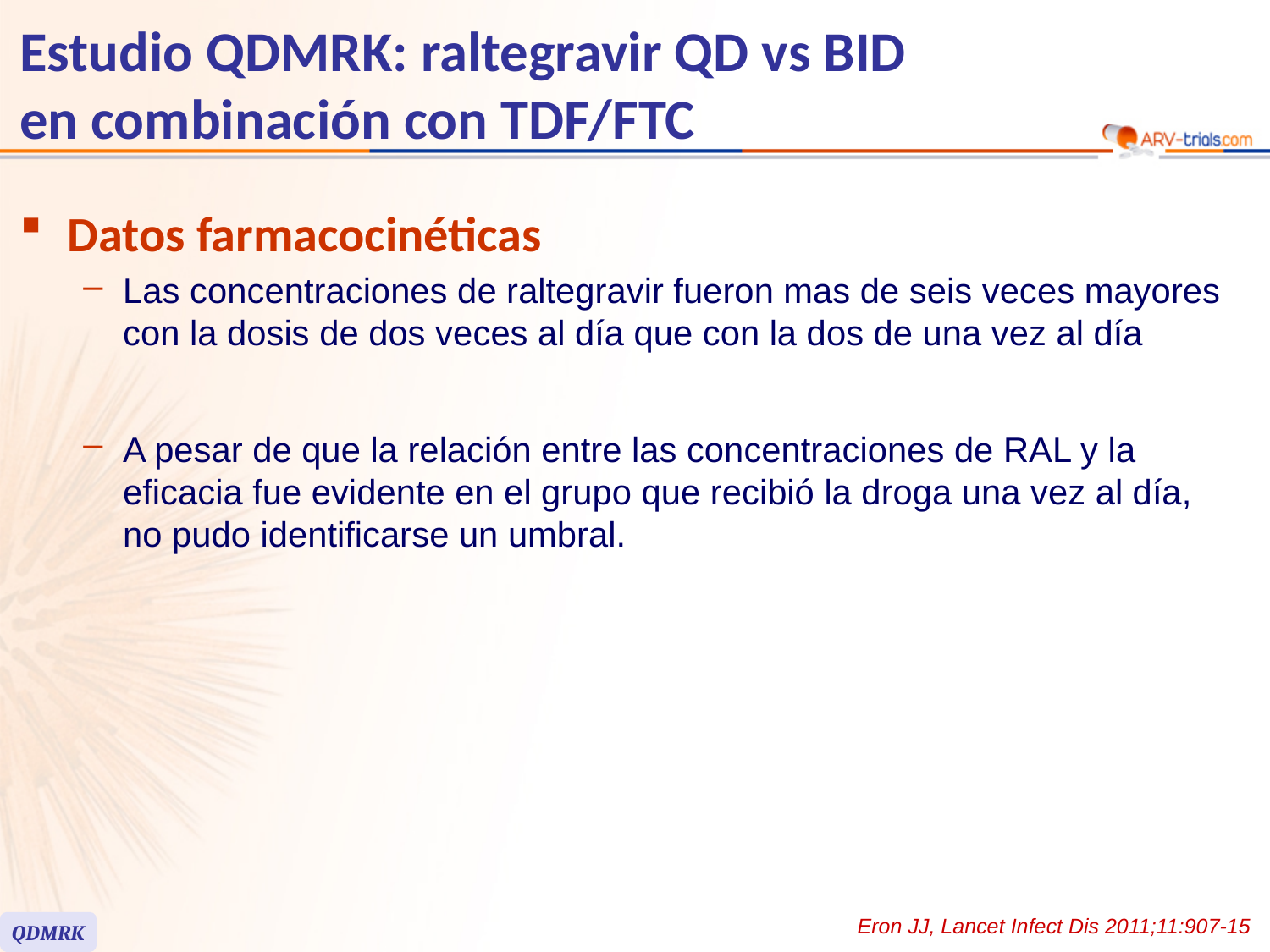

# Estudio QDMRK: raltegravir QD vs BID en combinación con TDF/FTC
Datos farmacocinéticas
Las concentraciones de raltegravir fueron mas de seis veces mayores con la dosis de dos veces al día que con la dos de una vez al día

A pesar de que la relación entre las concentraciones de RAL y la eficacia fue evidente en el grupo que recibió la droga una vez al día,
no pudo identificarse un umbral.
Eron JJ, Lancet Infect Dis 2011;11:907-15
QDMRK